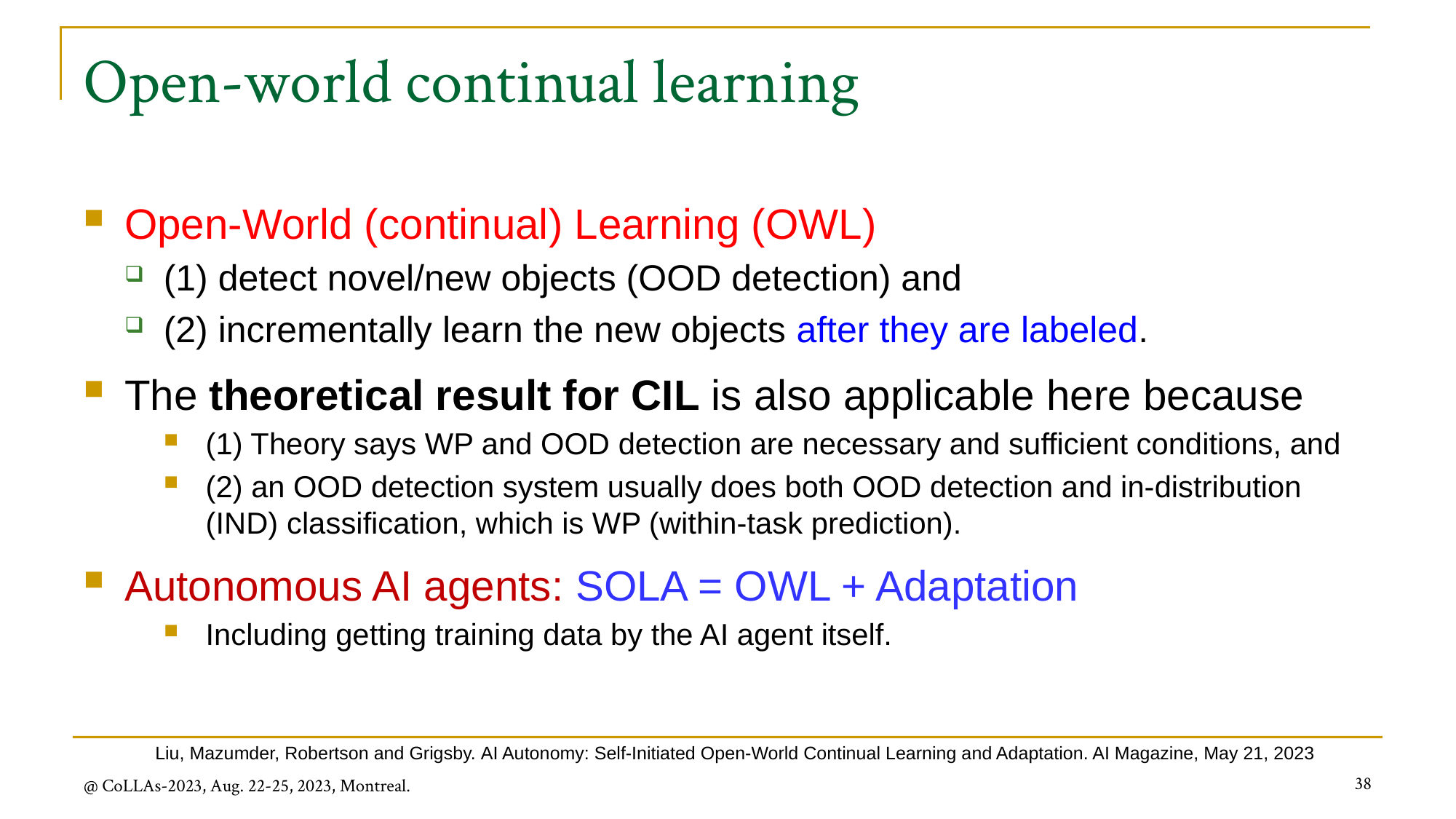

# Open-world continual learning
Open-World (continual) Learning (OWL)
(1) detect novel/new objects (OOD detection) and
(2) incrementally learn the new objects after they are labeled.
The theoretical result for CIL is also applicable here because
(1) Theory says WP and OOD detection are necessary and sufficient conditions, and
(2) an OOD detection system usually does both OOD detection and in-distribution (IND) classification, which is WP (within-task prediction).
Autonomous AI agents: SOLA = OWL + Adaptation
Including getting training data by the AI agent itself.
Liu, Mazumder, Robertson and Grigsby. AI Autonomy: Self-Initiated Open-World Continual Learning and Adaptation. AI Magazine, May 21, 2023
38
@ CoLLAs-2023, Aug. 22-25, 2023, Montreal.